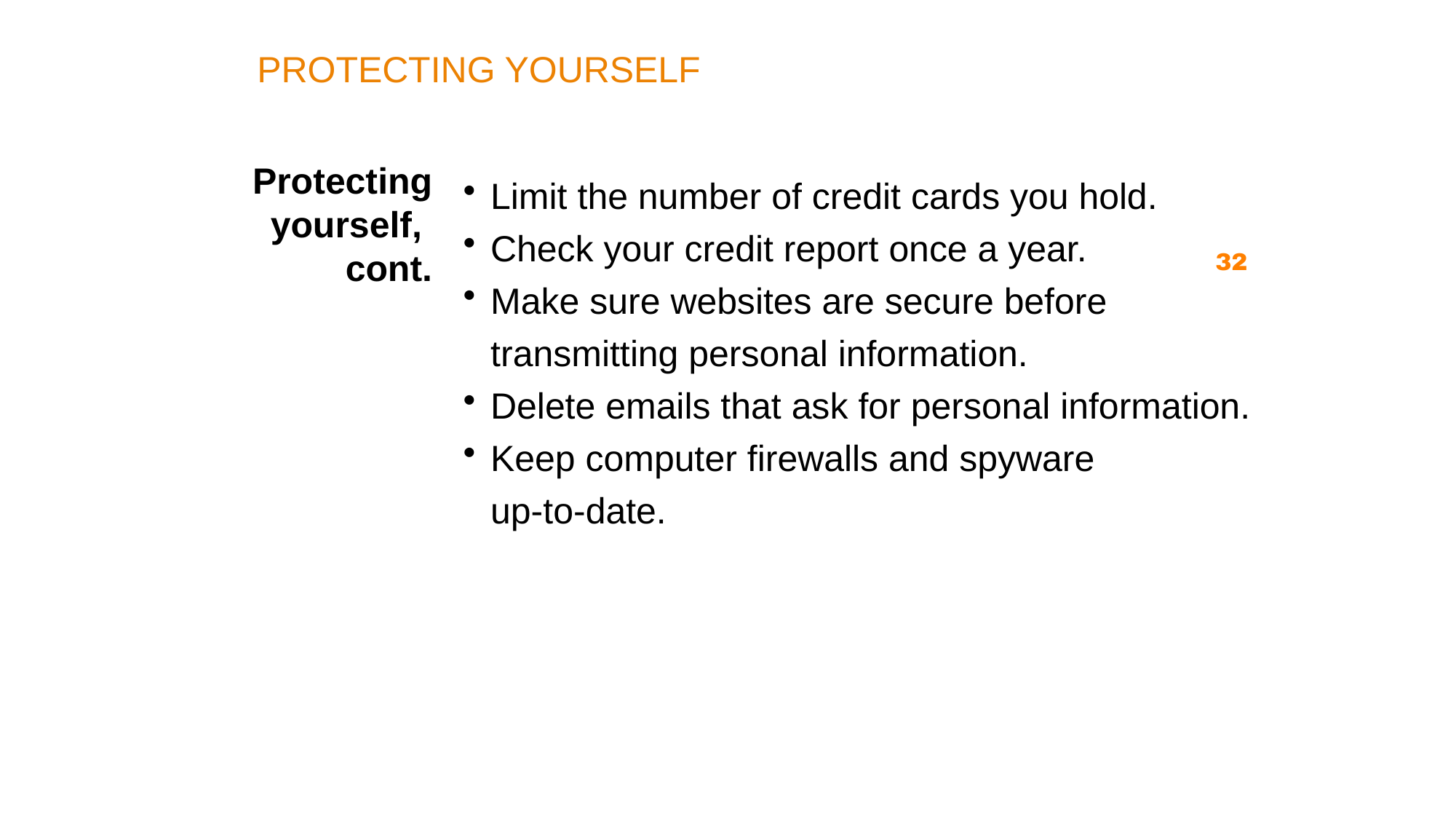

PROTECTING YOURSELF
Protecting yourself,
cont.
Limit the number of credit cards you hold.
Check your credit report once a year.
Make sure websites are secure before
transmitting personal information.
Delete emails that ask for personal information.
Keep computer firewalls and spyware
up-to-date.
32